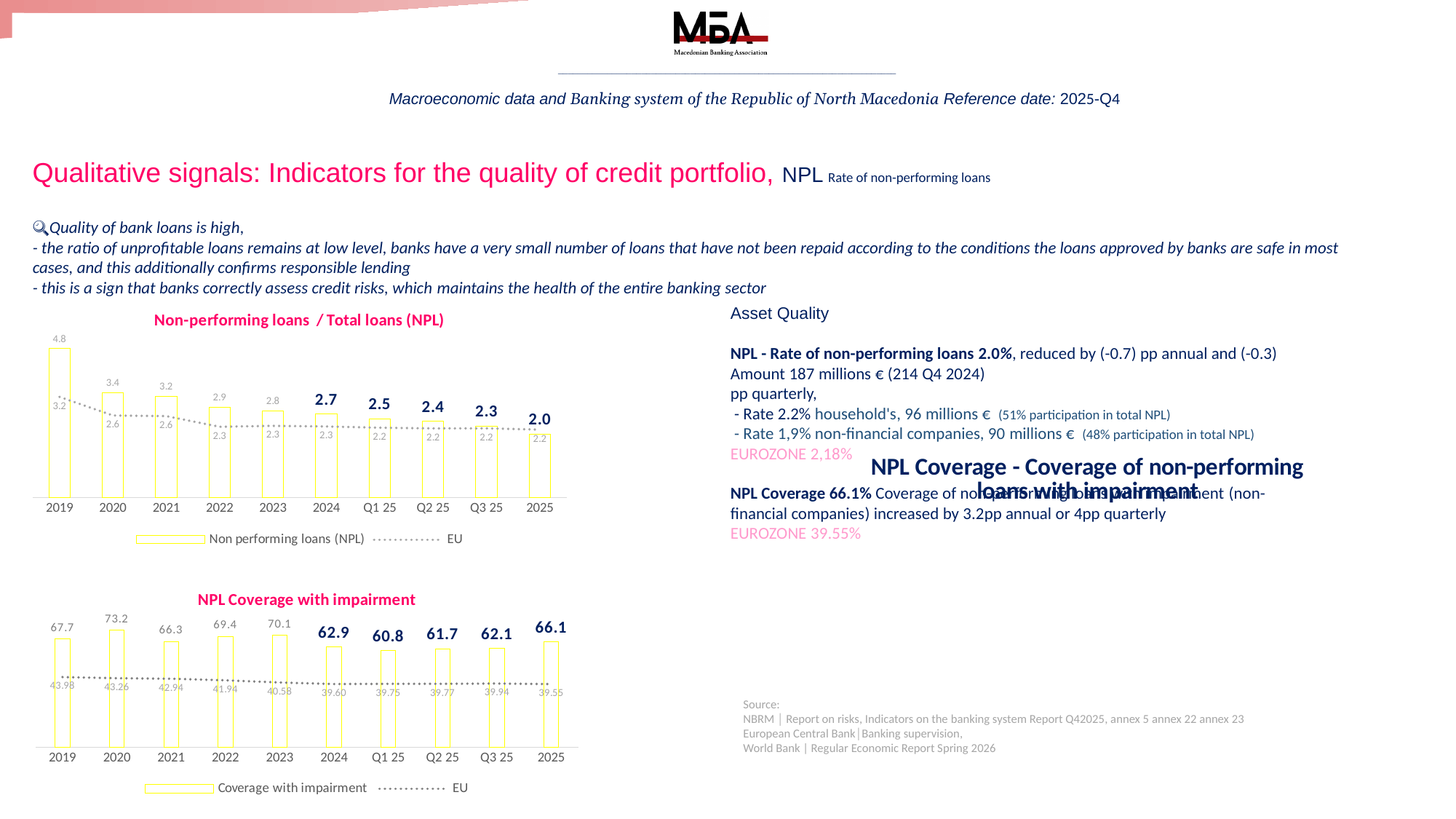

_____________________________________________________________________
Macroeconomic data and Banking system of the Republic of North Macedonia Reference date: 2025-Q4
Qualitative signals: Indicators for the quality of credit portfolio, NPL Rate of non-performing loans
🔍Quality of bank loans is high,
- the ratio of unprofitable loans remains at low level, banks have a very small number of loans that have not been repaid according to the conditions the loans approved by banks are safe in most cases, and this additionally confirms responsible lending
- this is a sign that banks correctly assess credit risks, which maintains the health of the entire banking sector

### Chart: Non-performing loans  / Total loans (NPL)

| Category | Non performing loans (NPL) | EU |
|---|---|---|
| 2019 | 4.75280974194301 | 3.22 |
| 2020 | 3.3590526196644857 | 2.63 |
| 2021 | 3.234857857931725 | 2.61 |
| 2022 | 2.887134193366979 | 2.27 |
| 2023 | 2.7749848401907142 | 2.3 |
| 2024 | 2.691371901815231 | 2.28 |
| Q1 25 | 2.5297002471616246 | 2.24 |
| Q2 25 | 2.447911504691117 | 2.22 |
| Q3 25 | 2.29920453515378 | 2.22 |
| 2025 | 2.04 | 2.18 |
Asset Quality
NPL - Rate of non-performing loans 2.0%, reduced by (-0.7) pp annual and (-0.3) Amount 187 millions € (214 Q4 2024)
pp quarterly,
 - Rate 2.2% household's, 96 millions €  (51% participation in total NPL)
 - Rate 1,9% non-financial companies, 90 millions €  (48% participation in total NPL)
EUROZONE 2,18%
NPL Coverage 66.1% Coverage of non-performing loans with impairment (non-financial companies) increased by 3.2pp annual or 4pp quarterly
EUROZONE 39.55%

### Chart: NPL Coverage - Coverage of non-performing loans with impairment

| Category |
|---|

### Chart: NPL Coverage with impairment

| Category | Coverage with impairment  | EU |
|---|---|---|
| 2019 | 67.7265934950215 | 43.98 |
| 2020 | 73.22651016545947 | 43.26 |
| 2021 | 66.27952842673508 | 42.94 |
| 2022 | 69.37884638684538 | 41.94 |
| 2023 | 70.09718159549459 | 40.58 |
| 2024 | 62.93584573453364 | 39.6 |
| Q1 25 | 60.80854485440968 | 39.75 |
| Q2 25 | 61.70052058979395 | 39.77 |
| Q3 25 | 62.114258110817225 | 39.94 |
| 2025 | 66.13 | 39.55 |
Source:
NBRM │ Report on risks, Indicators on the banking system Report Q42025, annex 5 annex 22 annex 23
European Central Bank│Banking supervision,
World Bank | Regular Economic Report Spring 2026